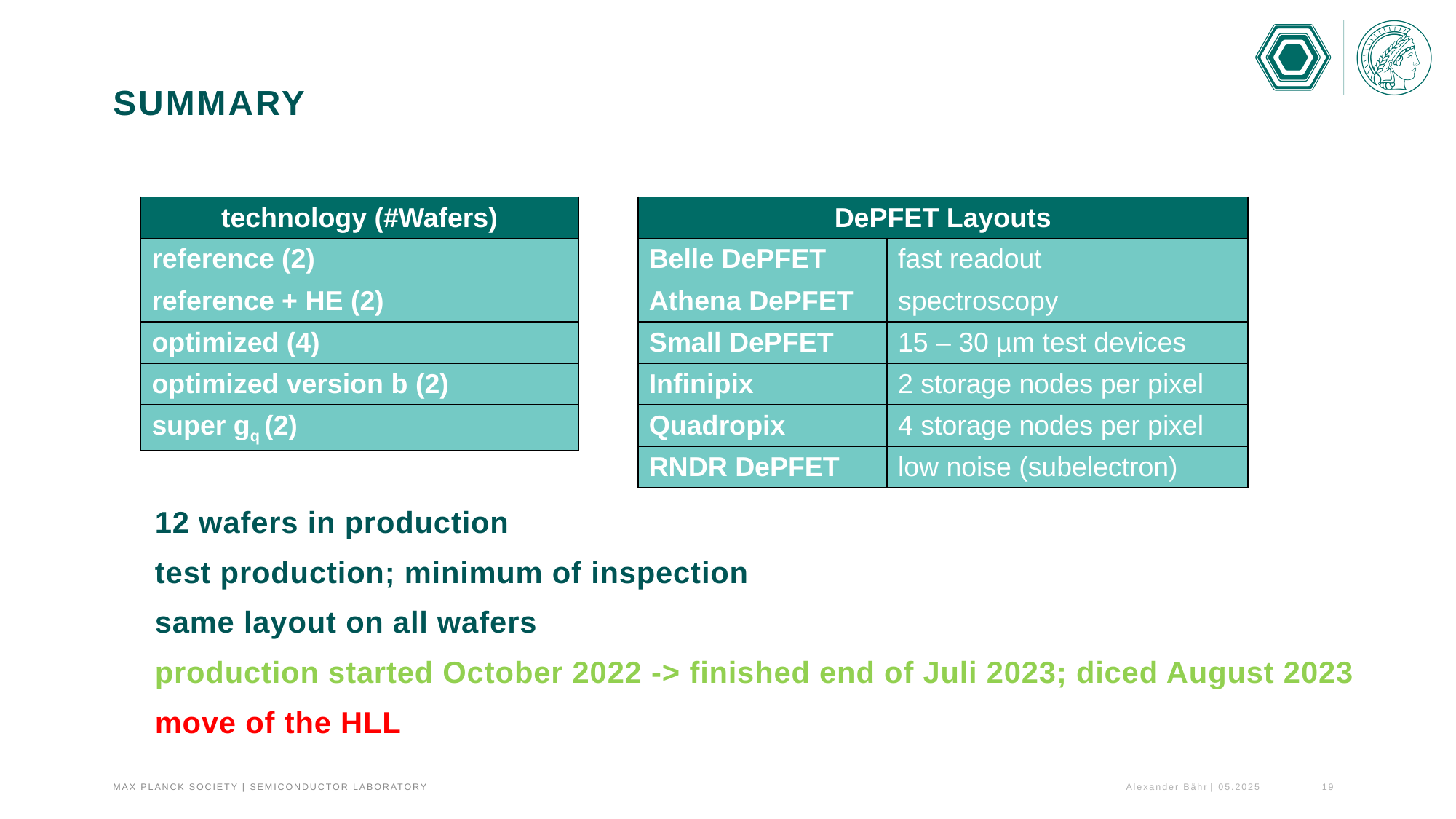

# Summary
| technology (#Wafers) |
| --- |
| reference (2) |
| reference + HE (2) |
| optimized (4) |
| optimized version b (2) |
| super gq (2) |
| DePFET Layouts |  |
| --- | --- |
| Belle DePFET | fast readout |
| Athena DePFET | spectroscopy |
| Small DePFET | 15 – 30 µm test devices |
| Infinipix | 2 storage nodes per pixel |
| Quadropix | 4 storage nodes per pixel |
| RNDR DePFET | low noise (subelectron) |
12 wafers in production
test production; minimum of inspection
same layout on all wafers
production started October 2022 -> finished end of Juli 2023; diced August 2023
move of the HLL
Alexander Bähr
05.2025
19